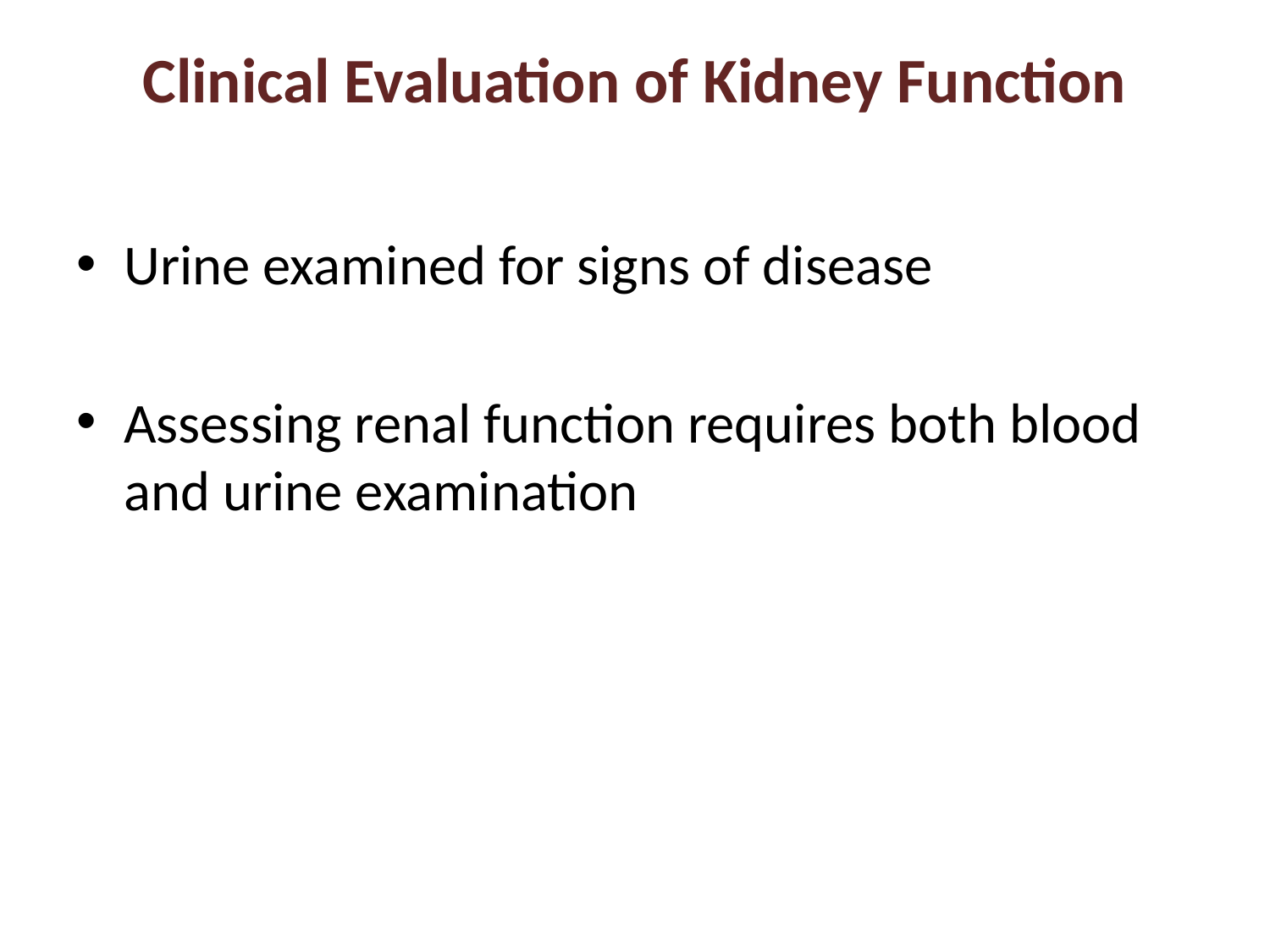

# Clinical Evaluation of Kidney Function
Urine examined for signs of disease

Assessing renal function requires both blood and urine examination